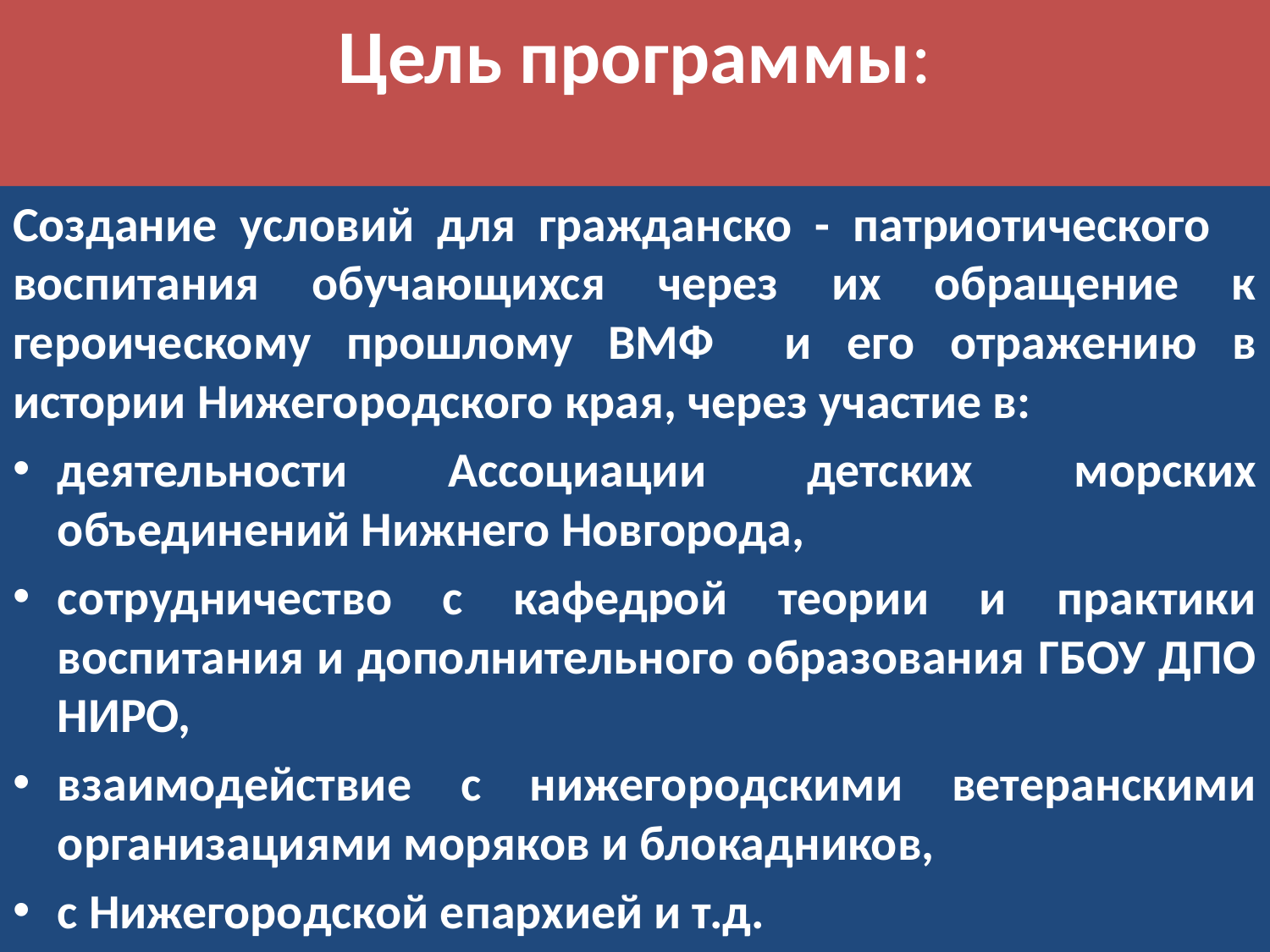

# Цель программы:
Создание условий для гражданско - патриотического   воспитания обучающихся через их обращение к героическому прошлому ВМФ  и его отражению в истории Нижегородского края, через участие в:
деятельности Ассоциации детских морских объединений Нижнего Новгорода,
сотрудничество с кафедрой теории и практики воспитания и дополнительного образования ГБОУ ДПО НИРО,
взаимодействие с нижегородскими ветеранскими организациями моряков и блокадников,
с Нижегородской епархией и т.д.